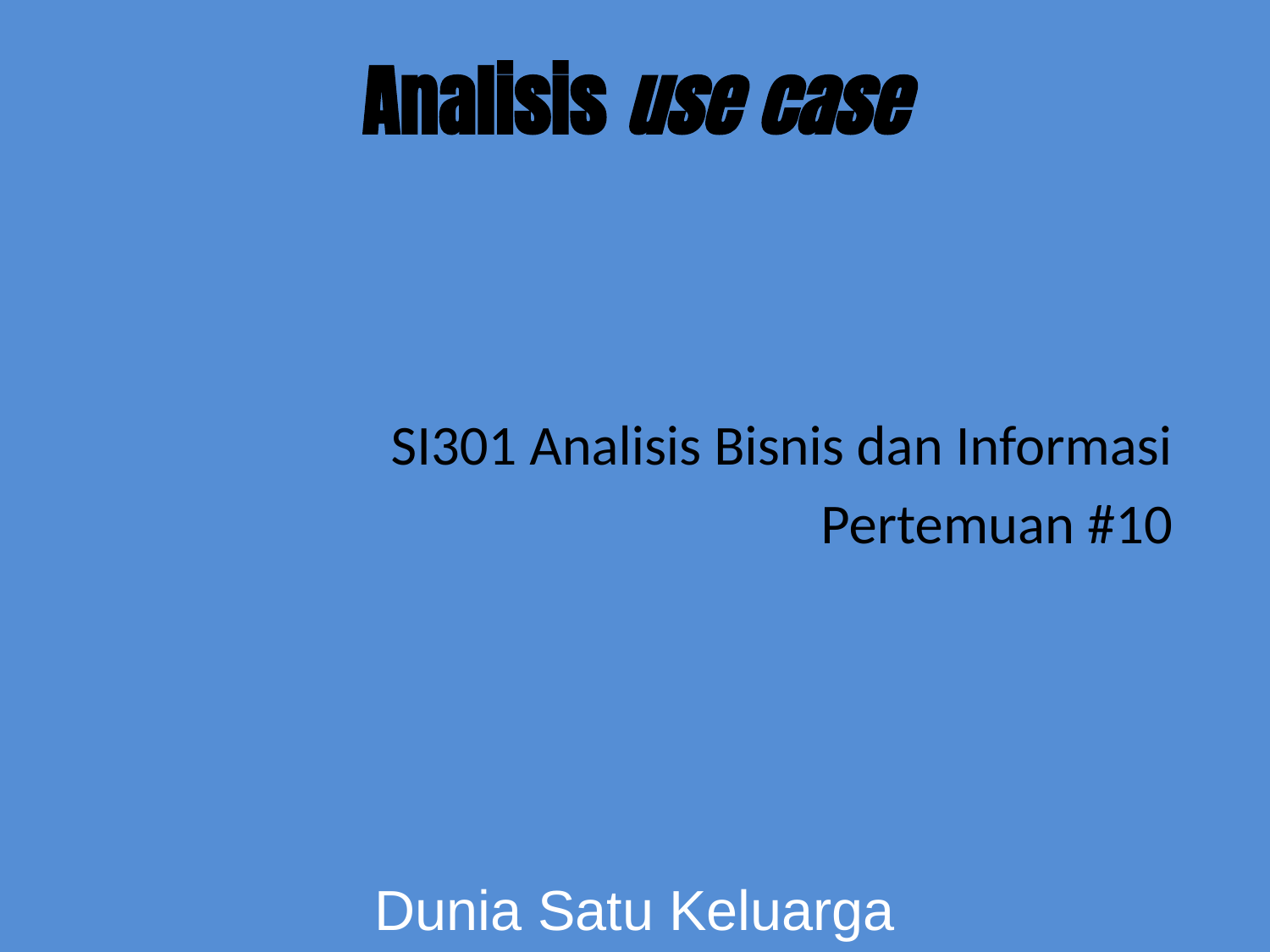

# Analisis use case
SI301 Analisis Bisnis dan Informasi
Pertemuan #10
Dunia Satu Keluarga